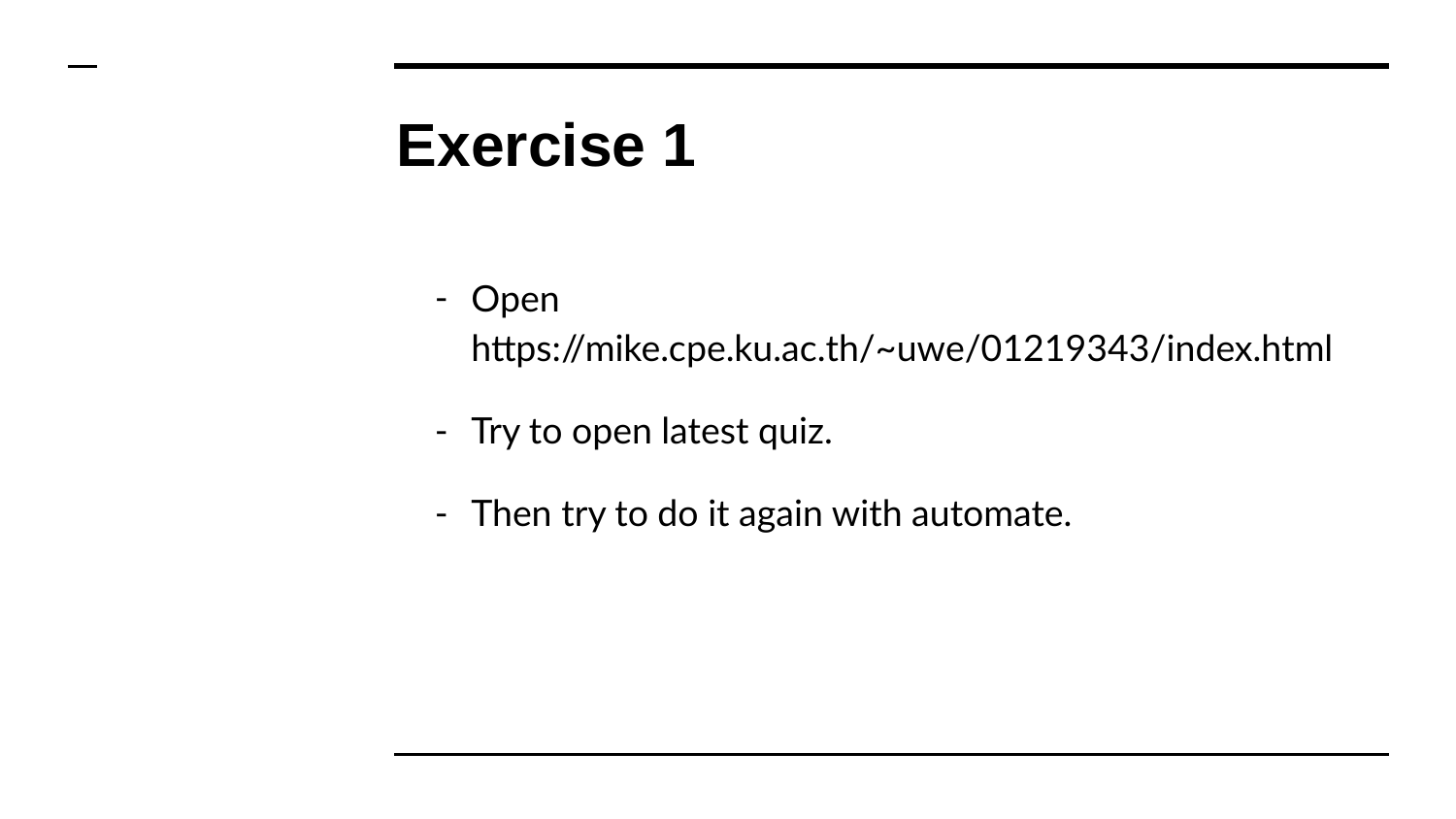

# Exercise 1
Open https://mike.cpe.ku.ac.th/~uwe/01219343/index.html
Try to open latest quiz.
Then try to do it again with automate.